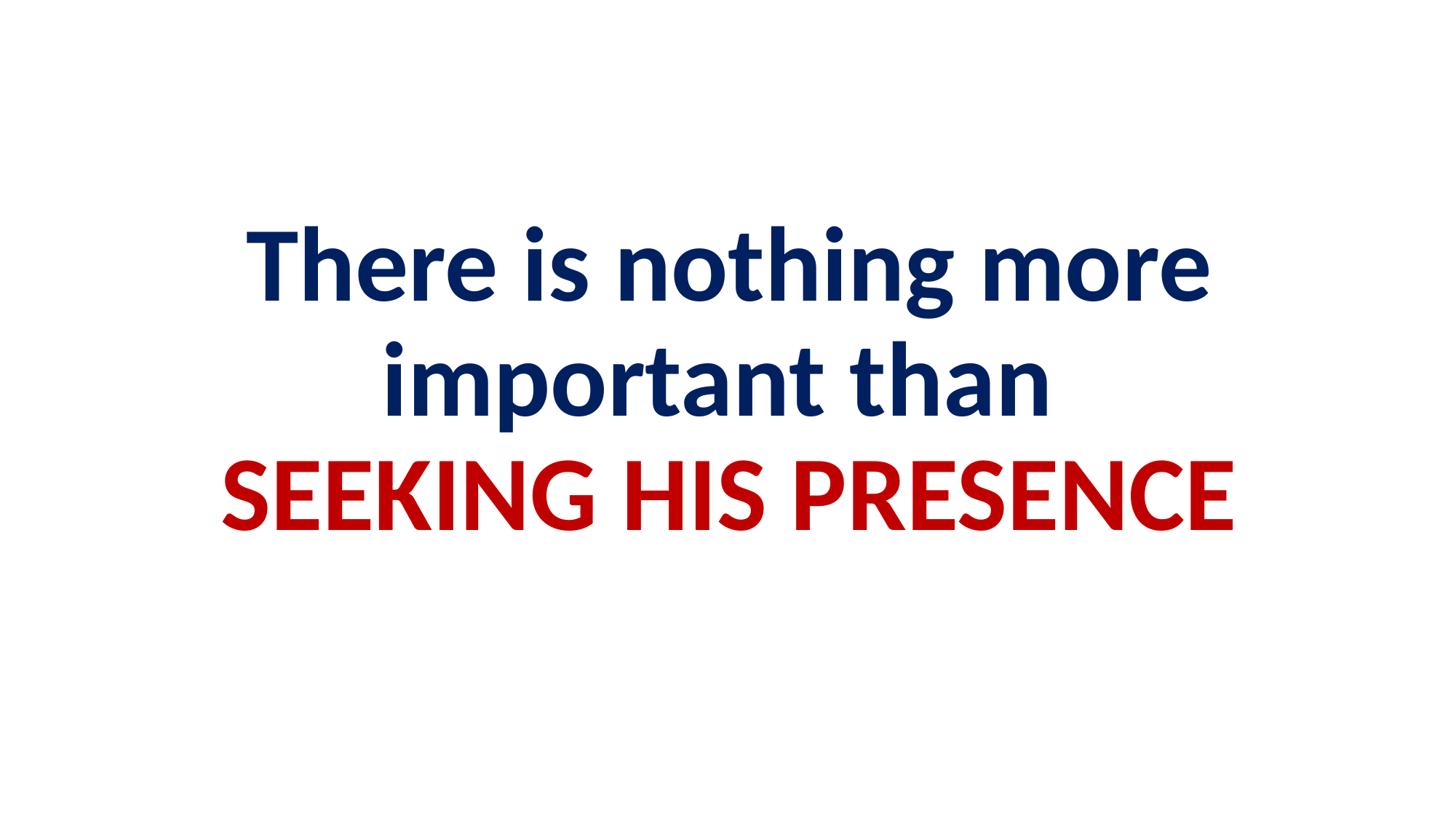

# There is nothing more important than SEEKING HIS PRESENCE